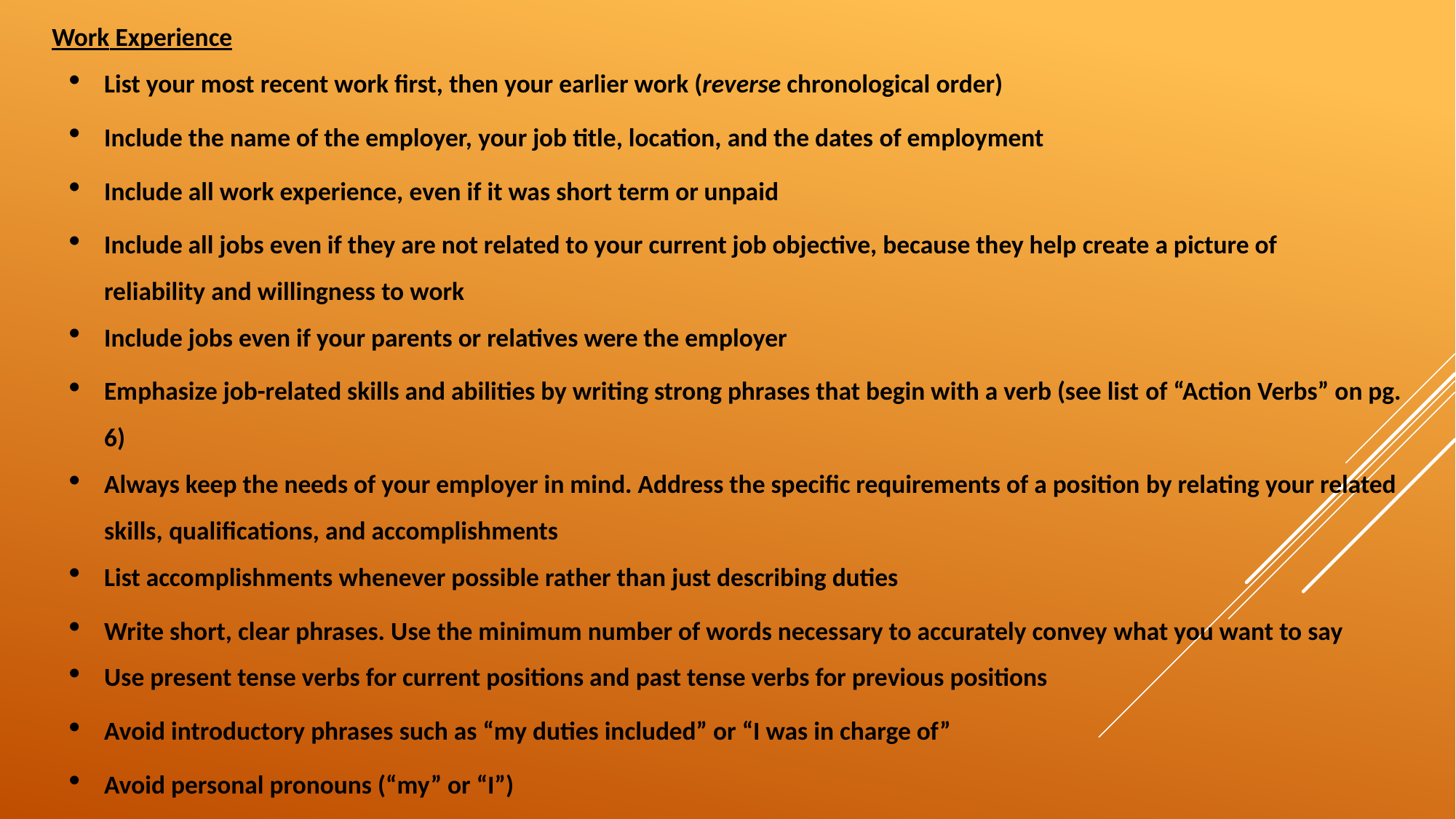

Work Experience
List your most recent work first, then your earlier work (reverse chronological order)
Include the name of the employer, your job title, location, and the dates of employment
Include all work experience, even if it was short term or unpaid
Include all jobs even if they are not related to your current job objective, because they help create a picture of reliability and willingness to work
Include jobs even if your parents or relatives were the employer
Emphasize job-related skills and abilities by writing strong phrases that begin with a verb (see list of “Action Verbs” on pg. 6)
Always keep the needs of your employer in mind. Address the specific requirements of a position by relating your related skills, qualifications, and accomplishments
List accomplishments whenever possible rather than just describing duties
Write short, clear phrases. Use the minimum number of words necessary to accurately convey what you want to say
Use present tense verbs for current positions and past tense verbs for previous positions
Avoid introductory phrases such as “my duties included” or “I was in charge of”
Avoid personal pronouns (“my” or “I”)
Avoid use of verbs ending in “ing”